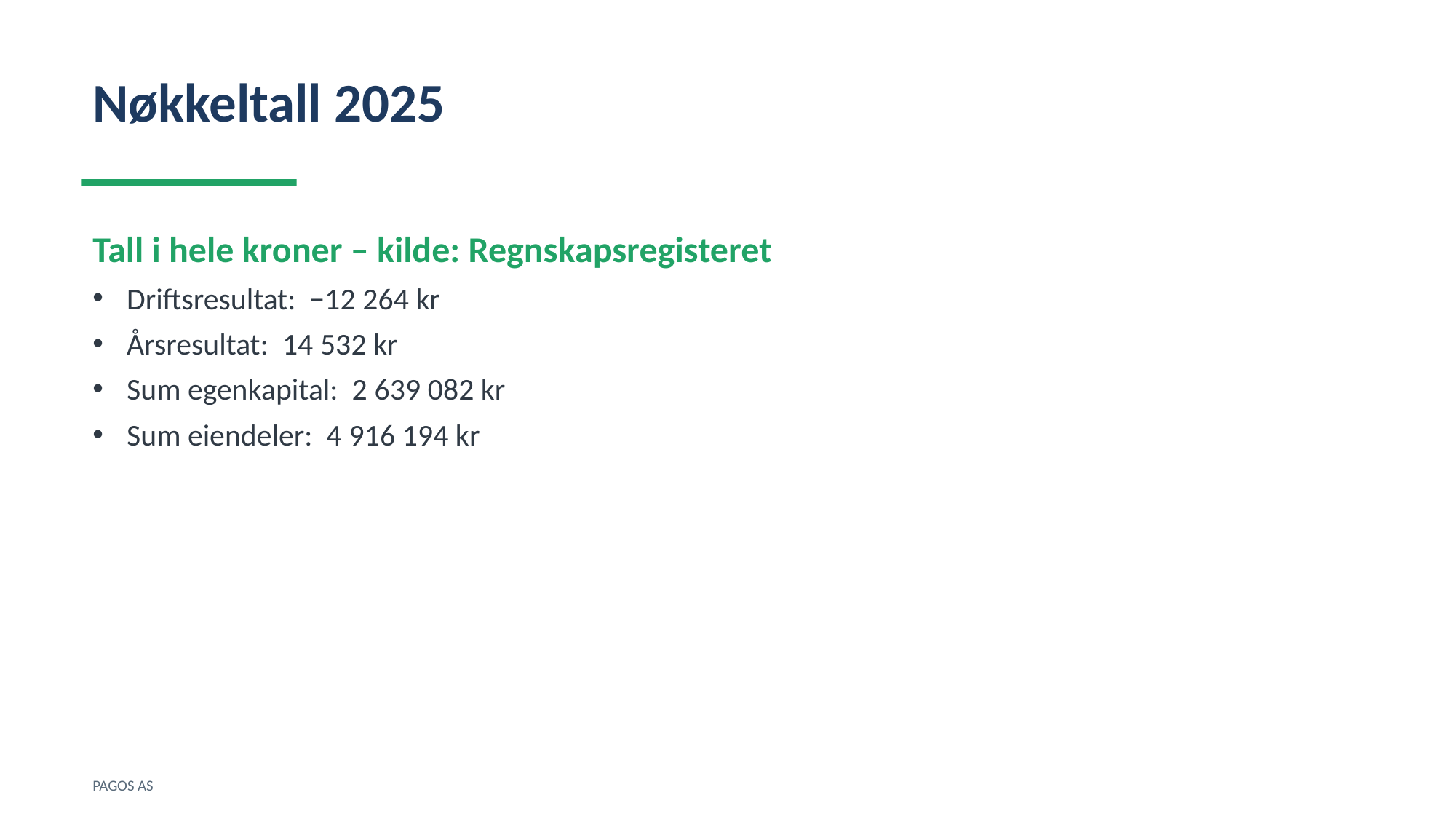

Nøkkeltall 2025

Tall i hele kroner – kilde: Regnskapsregisteret
Driftsresultat:  −12 264 kr
Årsresultat:  14 532 kr
Sum egenkapital:  2 639 082 kr
Sum eiendeler:  4 916 194 kr
PAGOS AS